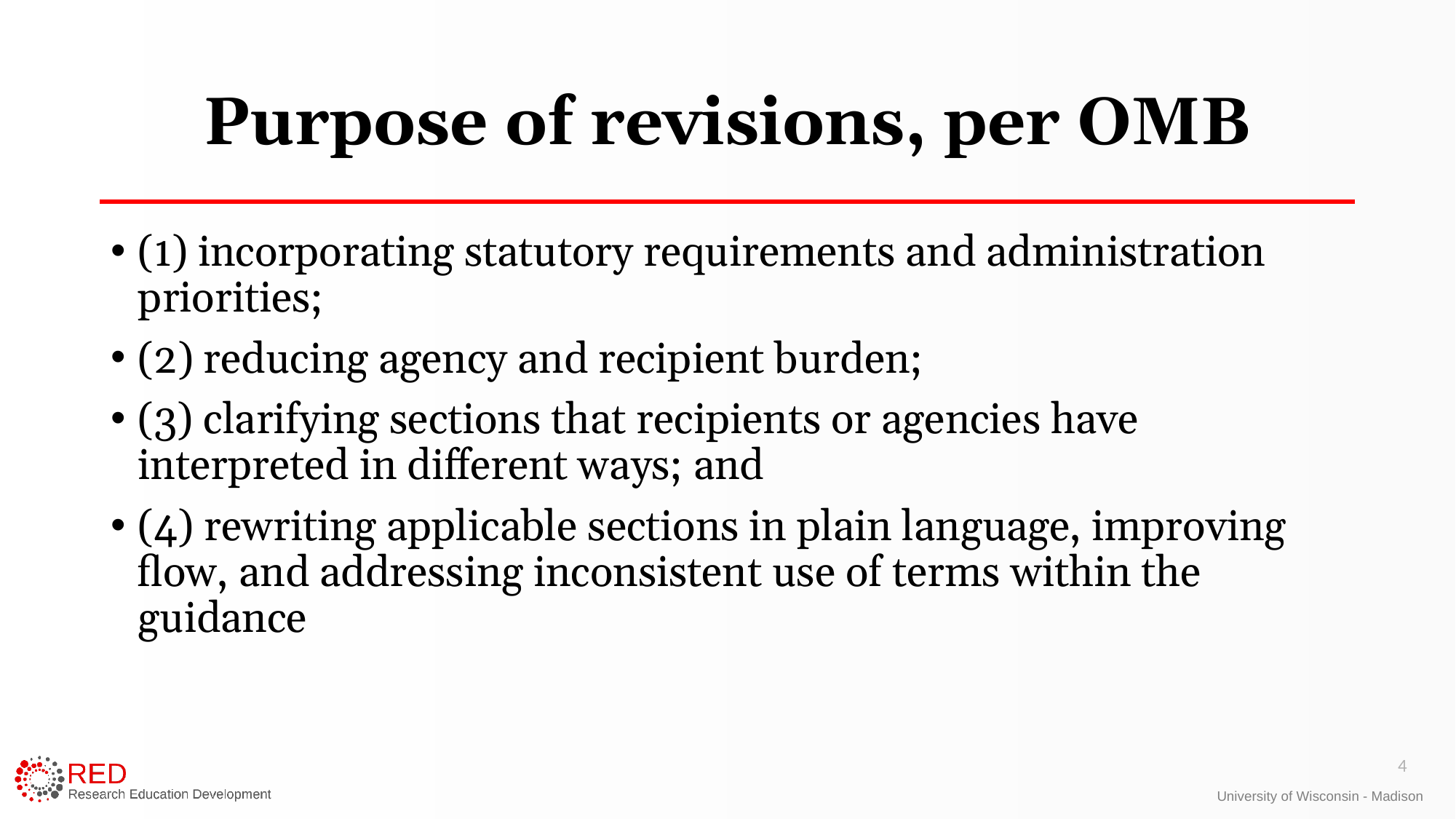

# Purpose of revisions, per OMB
(1) incorporating statutory requirements and administration priorities;
(2) reducing agency and recipient burden;
(3) clarifying sections that recipients or agencies have interpreted in different ways; and
(4) rewriting applicable sections in plain language, improving flow, and addressing inconsistent use of terms within the guidance

4